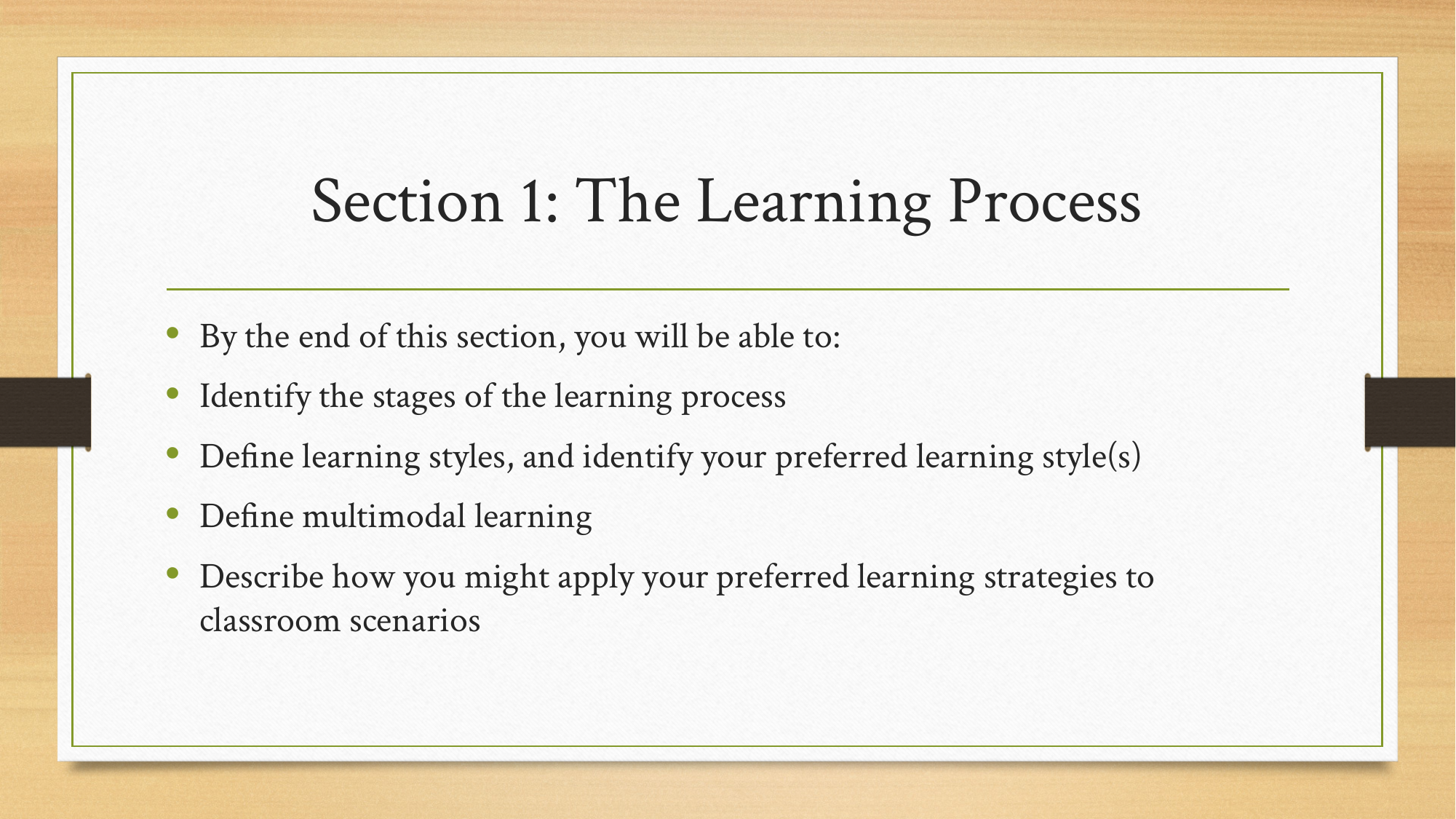

# Section 1: The Learning Process
By the end of this section, you will be able to:
Identify the stages of the learning process
Define learning styles, and identify your preferred learning style(s)
Define multimodal learning
Describe how you might apply your preferred learning strategies to classroom scenarios